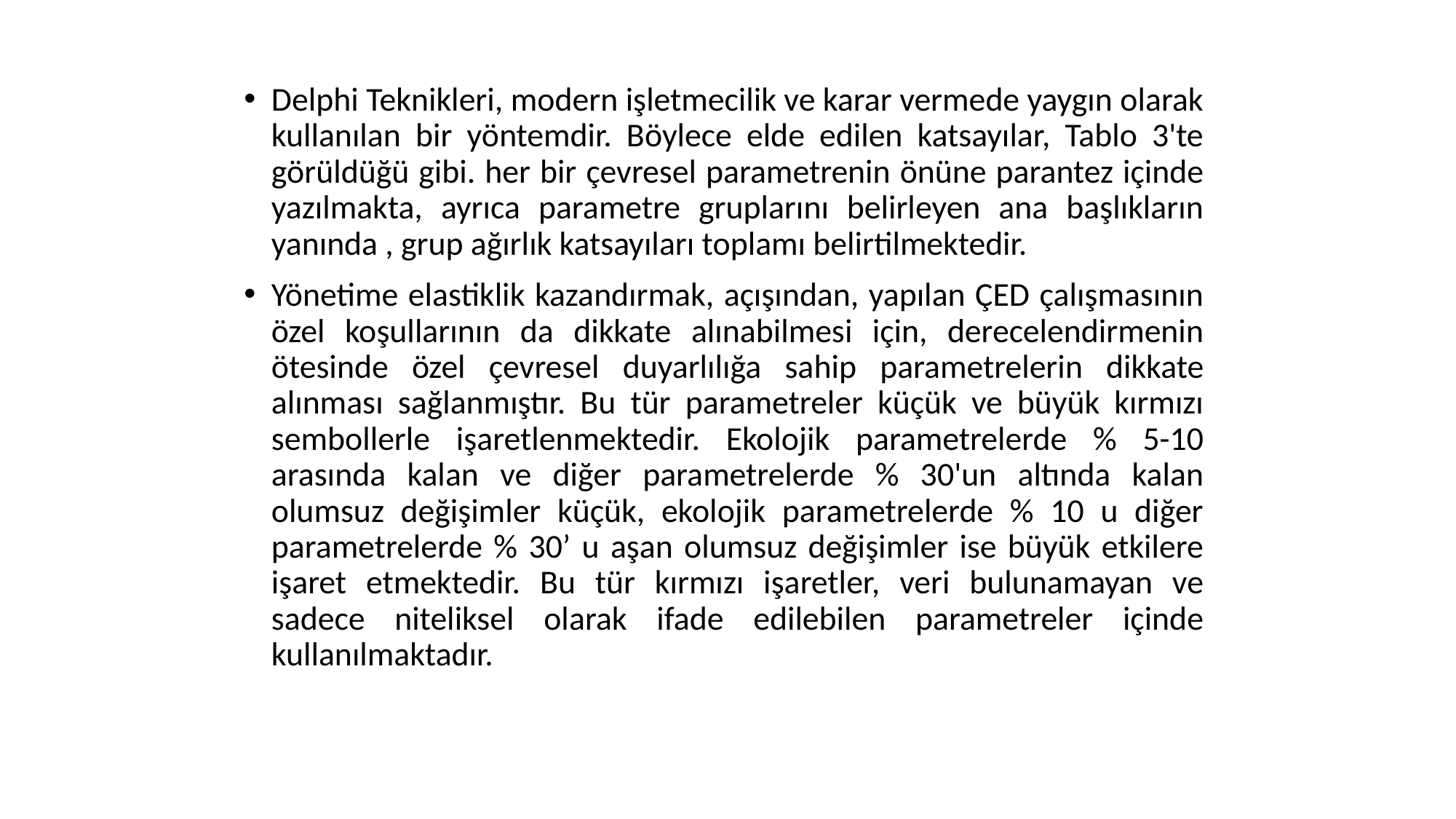

Delphi Teknikleri, modern işletmecilik ve karar vermede yaygın olarak kullanılan bir yöntemdir. Böylece elde edilen katsayılar, Tablo 3'te görüldüğü gibi. her bir çevresel parametrenin önüne parantez içinde yazılmakta, ayrıca parametre gruplarını belirleyen ana başlıkların yanında , grup ağırlık katsayıları toplamı belirtilmektedir.
Yönetime elastiklik kazandırmak, açışından, yapılan ÇED çalışmasının özel koşullarının da dikkate alınabilmesi için, derecelendirmenin ötesinde özel çevresel duyarlılığa sahip parametrelerin dikkate alınması sağlanmıştır. Bu tür parametreler küçük ve büyük kırmızı sembollerle işaretlenmektedir. Ekolojik parametrelerde % 5-10 arasında kalan ve diğer parametrelerde % 30'un altında kalan olumsuz değişimler küçük, ekolojik parametrelerde % 10 u diğer parametrelerde % 30’ u aşan olumsuz değişimler ise büyük etkilere işaret etmektedir. Bu tür kırmızı işaretler, veri bulunamayan ve sadece niteliksel olarak ifade edilebilen parametreler içinde kullanılmaktadır.